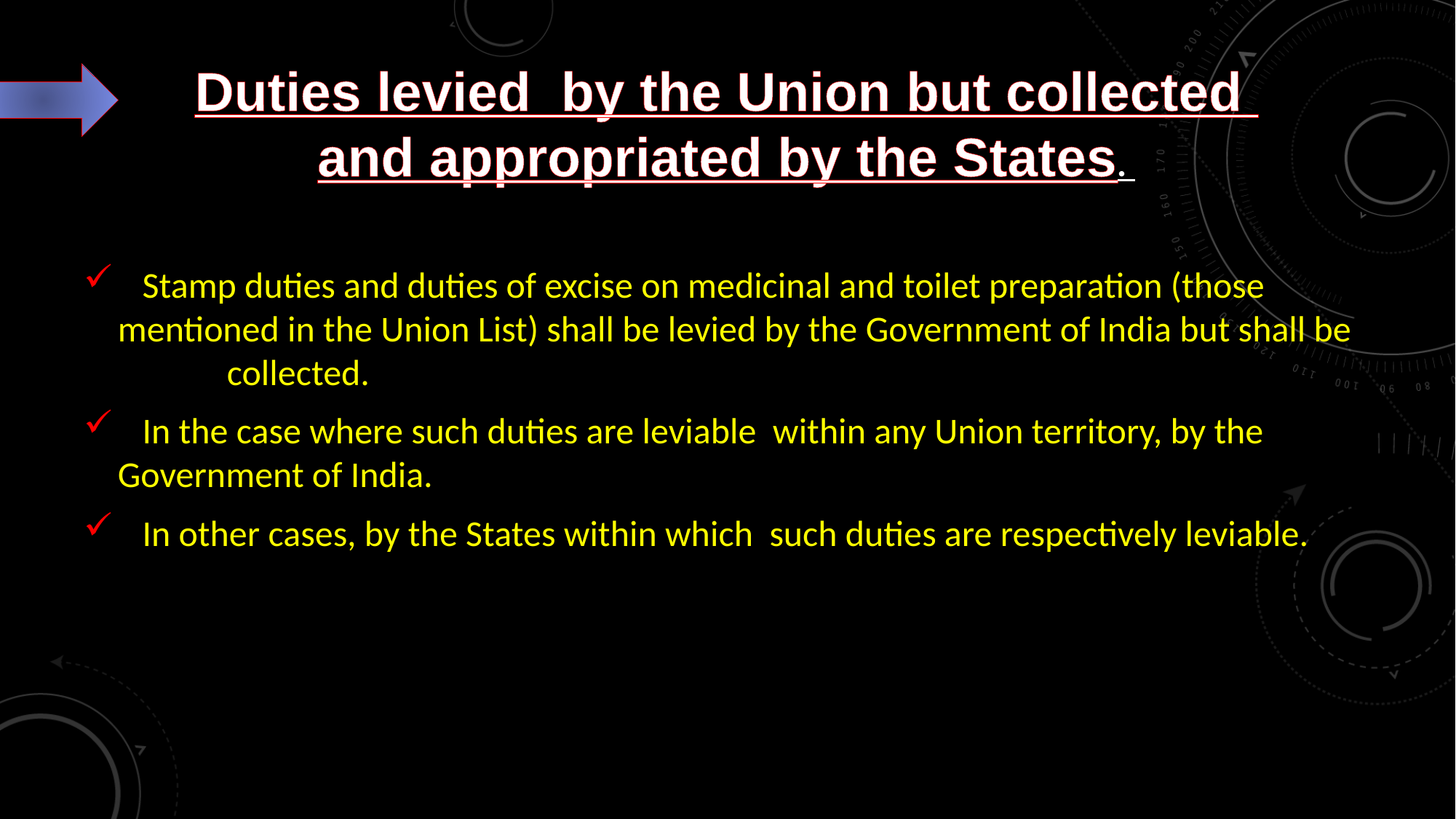

Duties levied  by the Union but collected
and appropriated by the States.

   Stamp duties and duties of excise on medicinal and toilet preparation (those 	mentioned in the Union List) shall be levied by the Government of India but shall be 	collected.
   In the case where such duties are leviable  within any Union territory, by the 	Government of India.
   In other cases, by the States within which  such duties are respectively leviable.